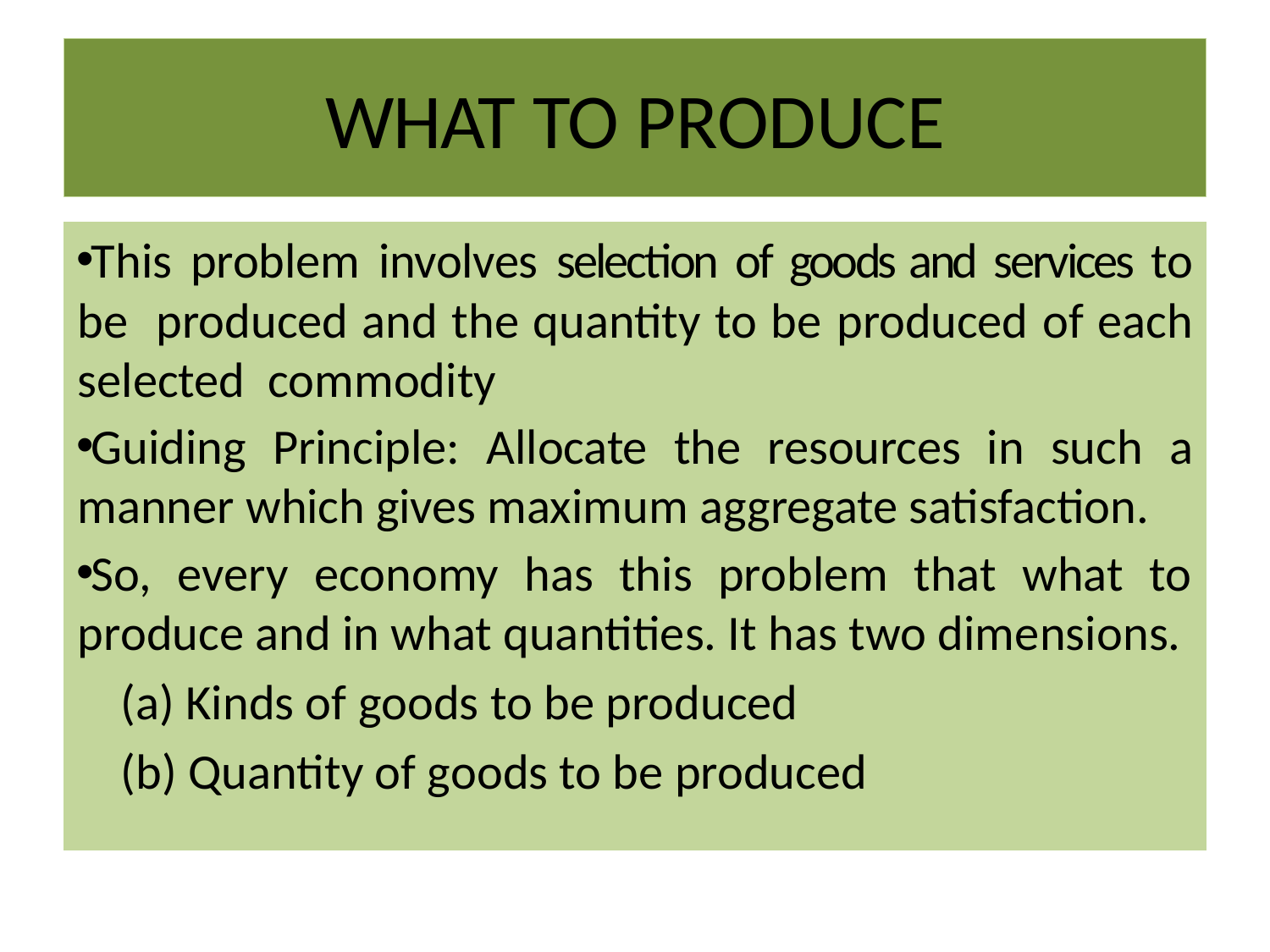

# WHAT TO PRODUCE
This problem involves selection of goods and services to be  produced and the quantity to be produced of each selected  commodity
Guiding Principle: Allocate the resources in such a manner which gives maximum aggregate satisfaction.
So, every economy has this problem that what to produce and in what quantities. It has two dimensions.
    (a) Kinds of goods to be produced
    (b) Quantity of goods to be produced